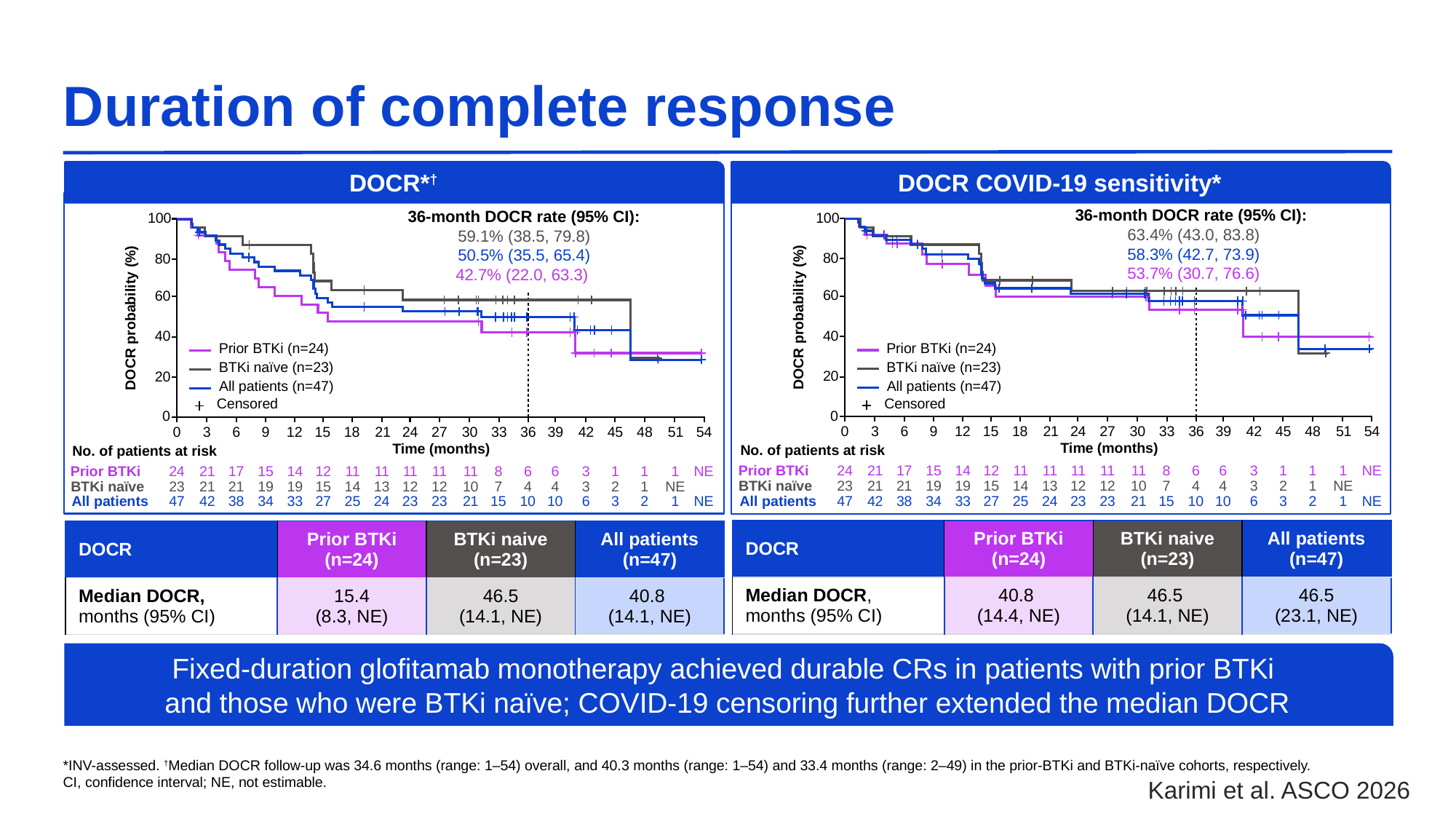

# Duration of complete response
DOCR*†
DOCR COVID-19 sensitivity*

36-month DOCR rate (95% CI):
63.4% (43.0, 83.8)
58.3% (42.7, 73.9)
53.7% (30.7, 76.6)
100
80
60
40
20
0

DOCR probability (%)
Prior BTKi (n=24)

BTKi naïve (n=23)
All patients (n=47)

Censored

45
54
0
3
6
9
12
15
18
21
24
27
30
33
36
39
42
48
51
Time (months)
No. of patients at risk
Prior BTKi
24
21
17
15
14
12
11
11
11
11
11
8
6
6
3
1
1
1
NE
BTKi naïve
23
21
21
19
19
15
14
13
12
12
10
7
4
4
3
2
1
NE
47
NE
42
38
34
33
27
25
24
23
23
21
15
10
10
6
3
2
1
All patients
36-month DOCR rate (95% CI):
59.1% (38.5, 79.8)
50.5% (35.5, 65.4)
42.7% (22.0, 63.3)
100
80
60
40
20
0

DOCR probability (%)
Prior BTKi (n=24)

BTKi naïve (n=23)

All patients (n=47)

Censored

45
54
0
3
6
9
12
15
18
21
24
27
30
33
36
39
42
48
51
Time (months)
No. of patients at risk
24
21
17
15
14
12
11
11
11
11
11
8
6
6
3
1
1
1
NE
Prior BTKi
BTKi naïve
23
21
21
19
19
15
14
13
12
12
10
7
4
4
3
2
1
NE
47
42
38
34
33
27
25
24
23
23
21
15
10
10
6
3
2
1
NE
All patients
| DOCR | Prior BTKi (n=24) | BTKi naive (n=23) | All patients (n=47) |
| --- | --- | --- | --- |
| Median DOCR, months (95% CI) | 40.8 (14.4, NE) | 46.5 (14.1, NE) | 46.5 (23.1, NE) |
| DOCR | Prior BTKi (n=24) | BTKi naive (n=23) | All patients (n=47) |
| --- | --- | --- | --- |
| Median DOCR, months (95% CI) | 15.4 (8.3, NE) | 46.5 (14.1, NE) | 40.8 (14.1, NE) |
Fixed-duration glofitamab monotherapy achieved durable CRs in patients with prior BTKi
and those who were BTKi naïve; COVID-19 censoring further extended the median DOCR
*INV-assessed. †Median DOCR follow-up was 34.6 months (range: 1–54) overall, and 40.3 months (range: 1–54) and 33.4 months (range: 2–49) in the prior-BTKi and BTKi-naïve cohorts, respectively.
CI, confidence interval; NE, not estimable.
Karimi et al. ASCO 2026